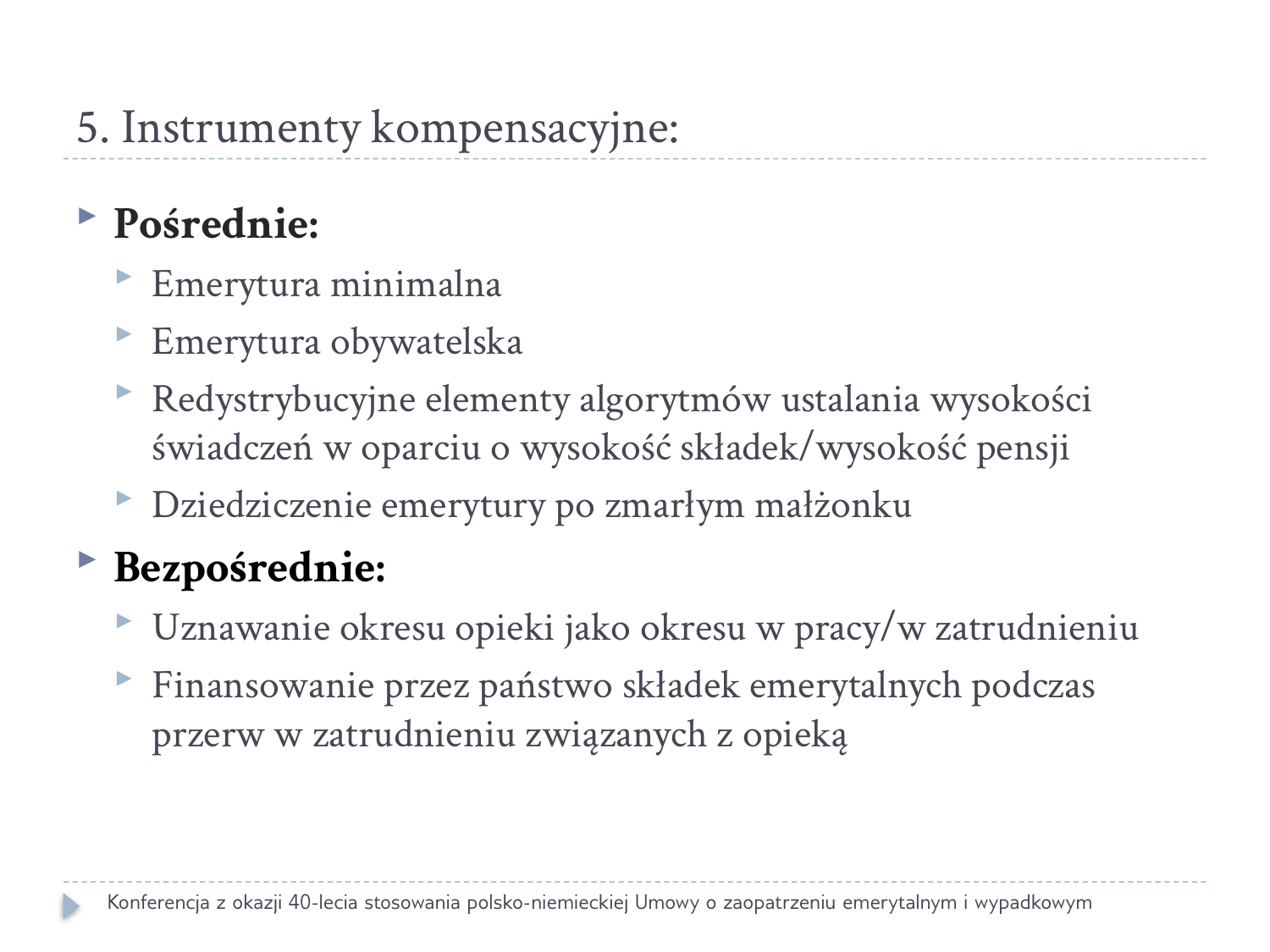

# 5. Instrumenty kompensacyjne:
Pośrednie:
Emerytura minimalna
Emerytura obywatelska
Redystrybucyjne elementy algorytmów ustalania wysokości świadczeń w oparciu o wysokość składek/wysokość pensji
Dziedziczenie emerytury po zmarłym małżonku
Bezpośrednie:
Uznawanie okresu opieki jako okresu w pracy/w zatrudnieniu
Finansowanie przez państwo składek emerytalnych podczas przerw w zatrudnieniu związanych z opieką

Konferencja z okazji 40-lecia stosowania polsko-niemieckiej Umowy o zaopatrzeniu emerytalnym i wypadkowym